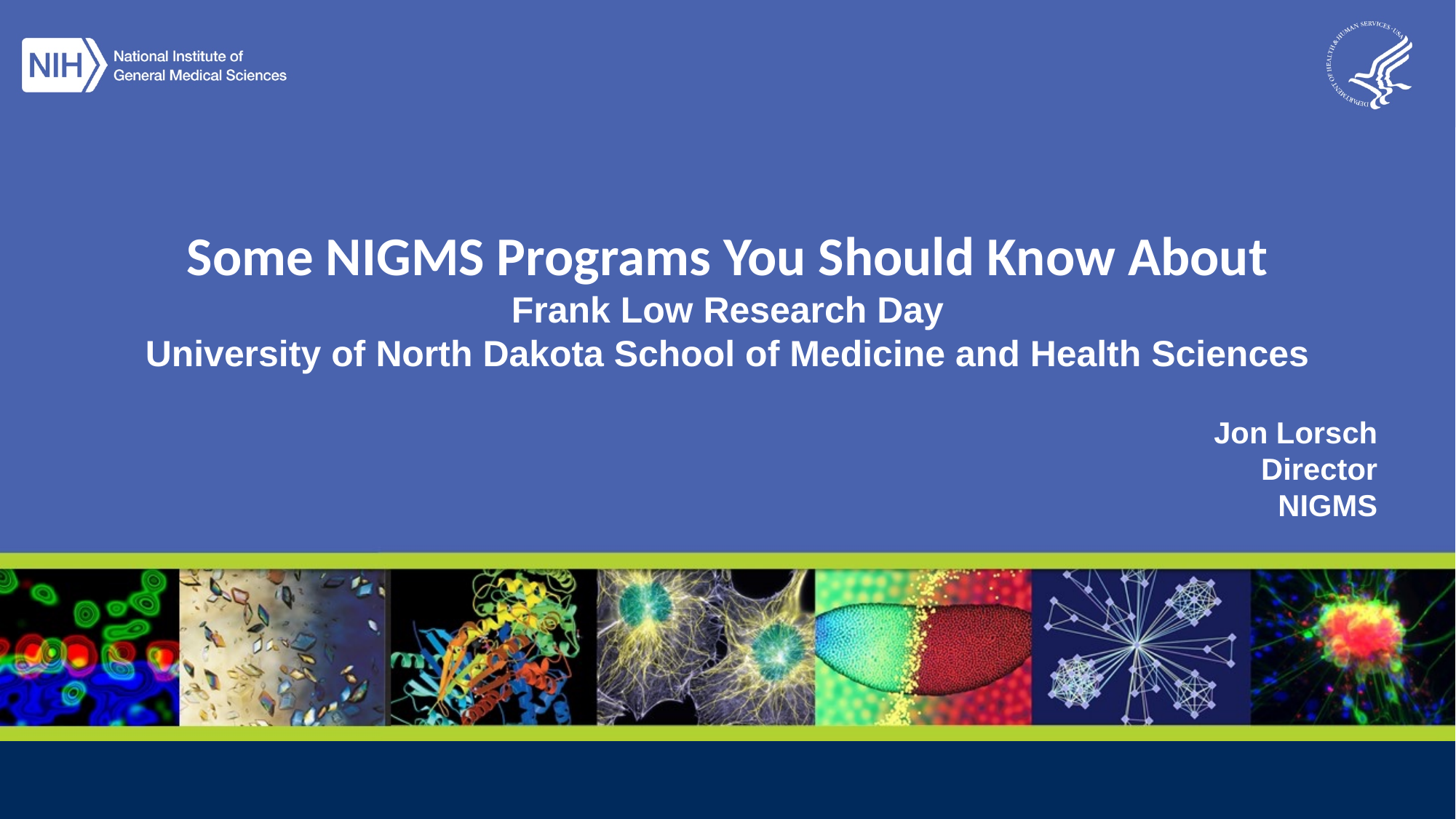

# Some NIGMS Programs You Should Know About Frank Low Research Day University of North Dakota School of Medicine and Health Sciences
Jon Lorsch
Director
NIGMS